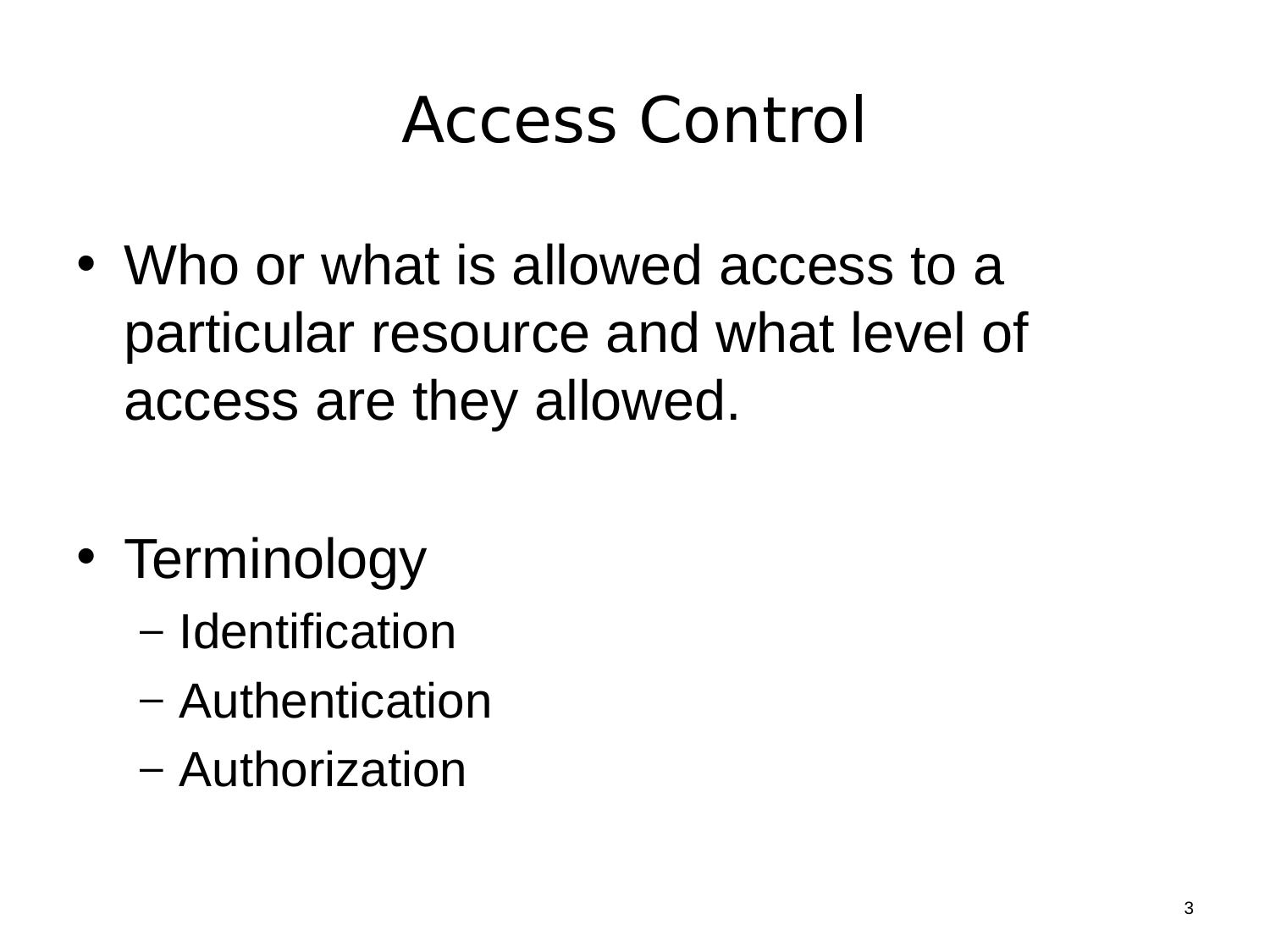

# Access Control
Who or what is allowed access to a particular resource and what level of access are they allowed.

Terminology
Identification
Authentication
Authorization
3